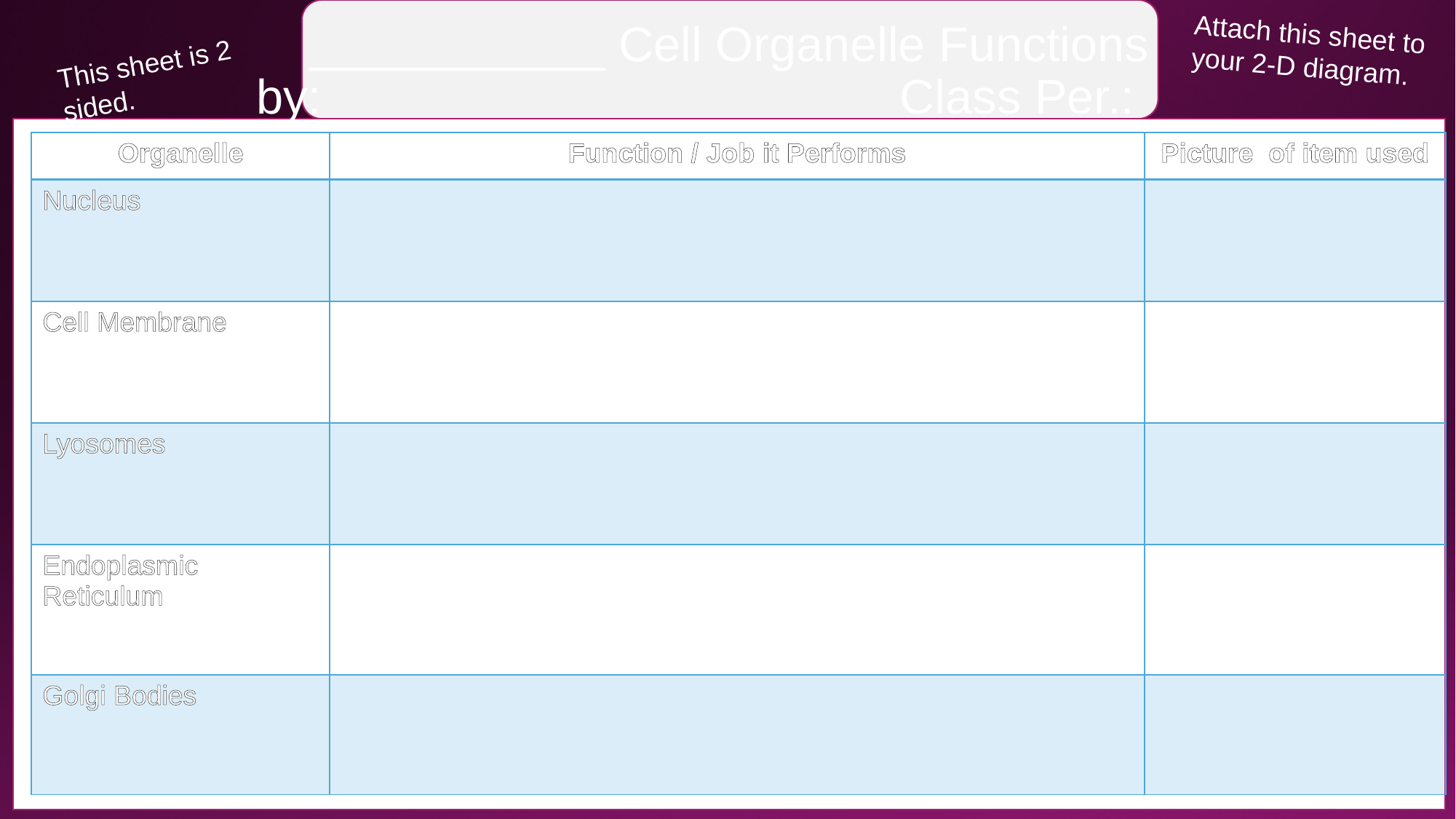

# ___________ Cell Organelle Functions by: ____________________  Class Per.: __

Attach this sheet to your 2-D diagram.
This sheet is 2 sided.

| Organelle | Function / Job it Performs | Picture of item used |
| --- | --- | --- |
| Nucleus |  |  |
| Cell Membrane |  |  |
| Lyosomes |  |  |
| Endoplasmic Reticulum |  |  |
| Golgi Bodies |  |  |